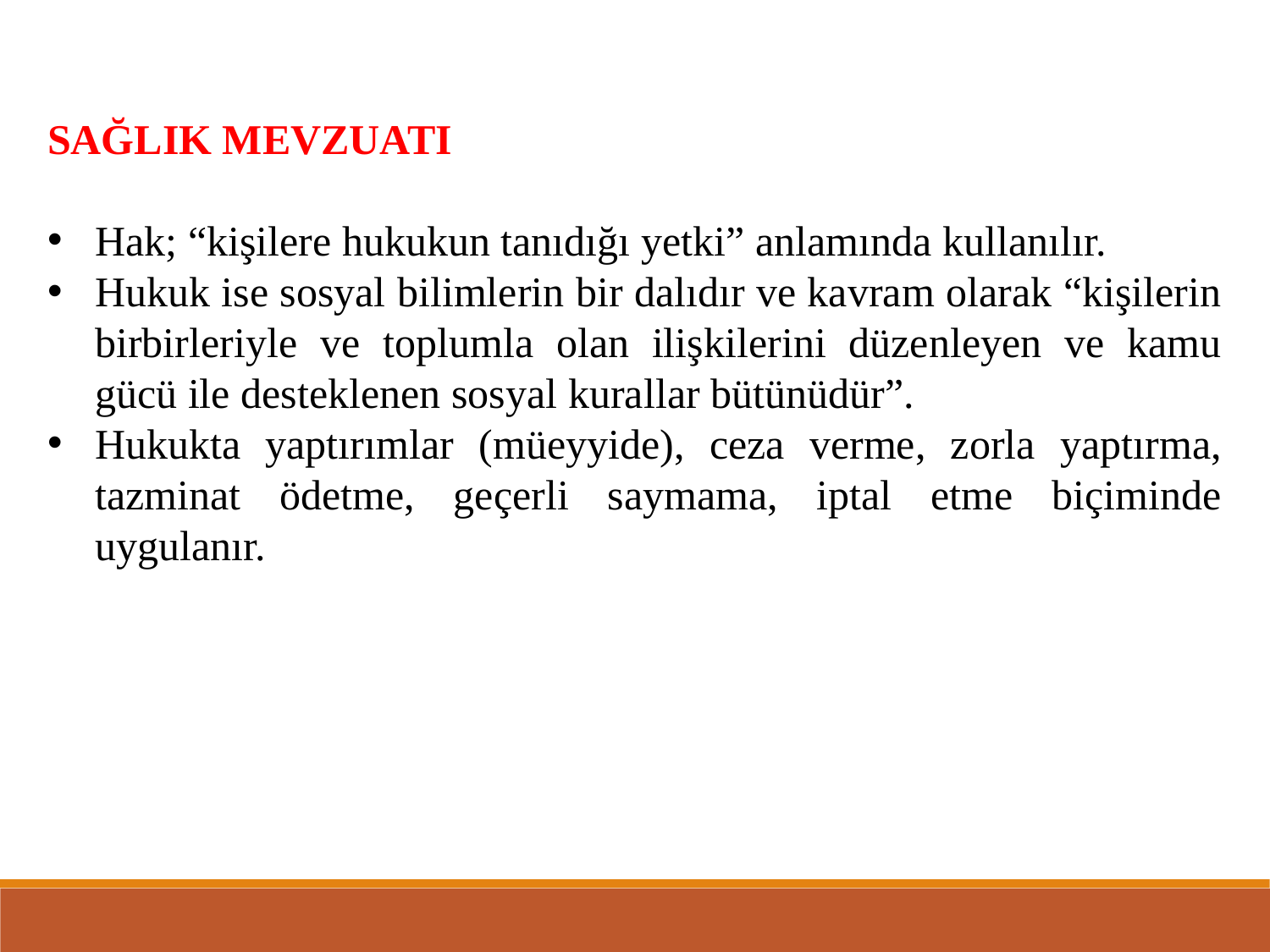

SAĞLIK MEVZUATI

Hak; “kişilere hukukun tanıdığı yetki” anlamında kullanılır.
Hukuk ise sosyal bilimlerin bir dalıdır ve kavram olarak “kişilerin birbirleriyle ve toplumla olan ilişkilerini düzenleyen ve kamu gücü ile desteklenen sosyal kurallar bütünüdür”.
Hukukta yaptırımlar (müeyyide), ceza verme, zorla yaptırma, tazminat ödetme, geçerli saymama, iptal etme biçiminde uygulanır.